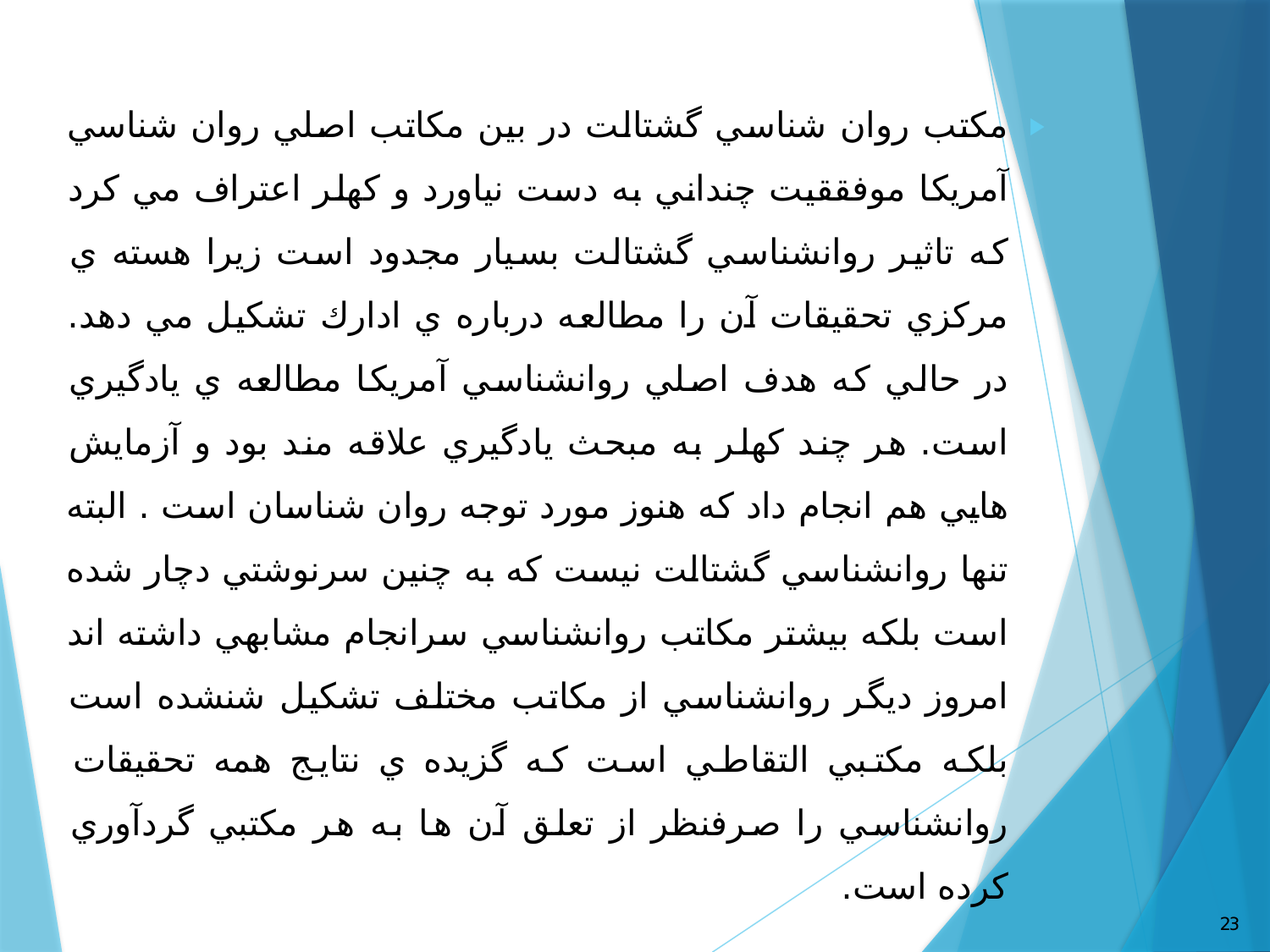

مكتب روان شناسي گشتالت در بين مكاتب اصلي روان شناسي آمريكا موفققيت چنداني به دست نياورد و كهلر اعتراف مي كرد كه تاثير روانشناسي گشتالت بسيار مجدود است زيرا هسته ي مركزي تحقيقات آن را مطالعه درباره ي ادارك تشكيل مي دهد. در حالي كه هدف اصلي روانشناسي آمريكا مطالعه ي يادگيري است. هر چند كهلر به مبحث يادگيري علاقه مند بود و آزمايش هايي هم انجام داد كه هنوز مورد توجه روان شناسان است . البته تنها روانشناسي گشتالت نيست كه به چنين سرنوشتي دچار شده است بلكه بيشتر مكاتب روانشناسي سرانجام مشابهي داشته اند امروز ديگر روانشناسي از مكاتب مختلف تشكيل شنشده است بلكه مكتبي التقاطي است كه گزيده ي نتايج همه تحقيقات روانشناسي را صرفنظر از تعلق آن ها به هر مكتبي گردآوري كرده است.

23